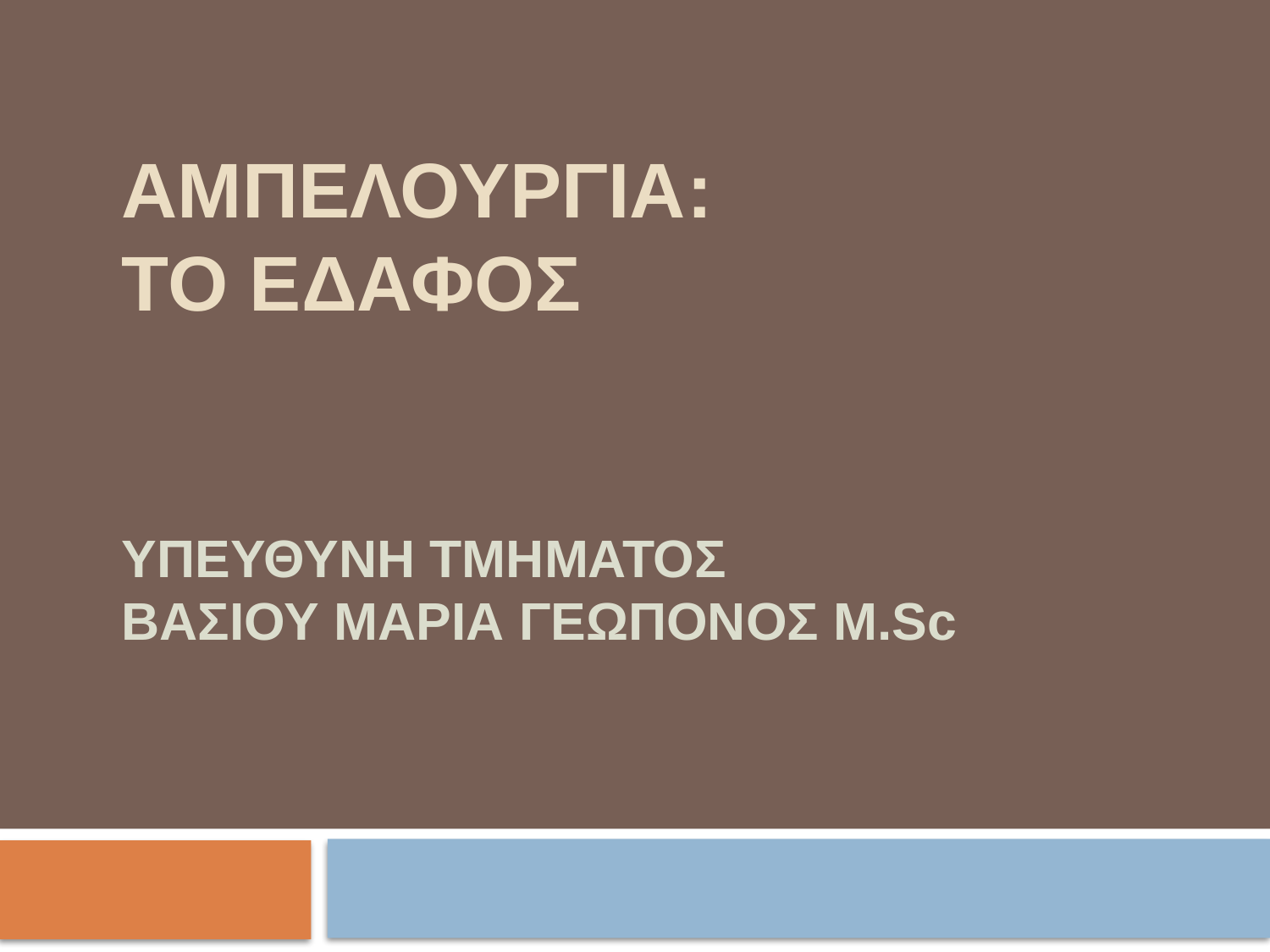

# ΑΜΠΕΛΟΥΡΓΙΑ: ΤΟ ΕΔΑΦΟΣ
ΥΠΕΥΘΥΝΗ ΤΜΗΜΑΤΟΣ
ΒΑΣΙΟΥ ΜΑΡΙΑ ΓΕΩΠΟΝΟΣ Μ.Sc